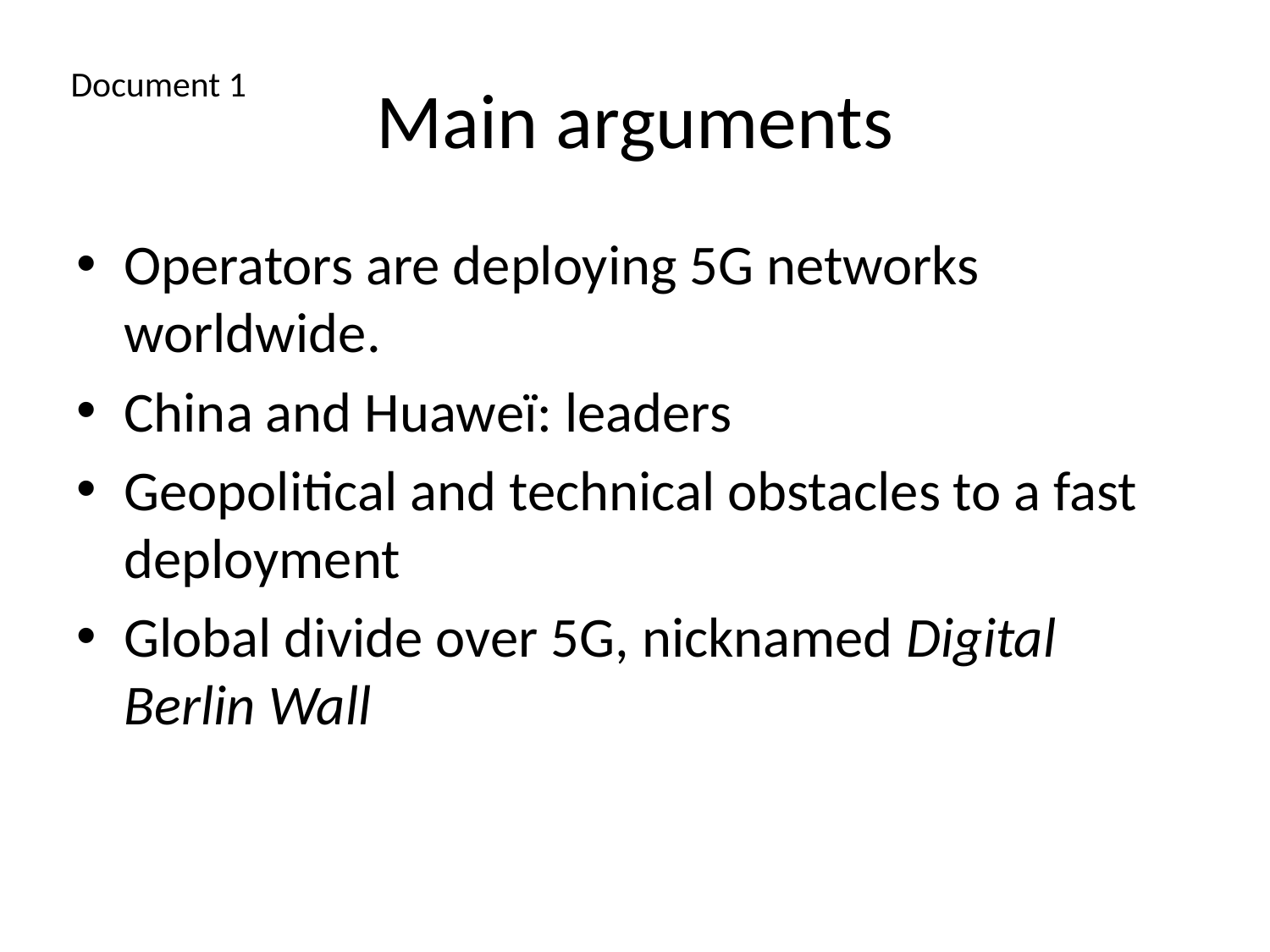

# Main arguments
Document 1
Operators are deploying 5G networks worldwide.
China and Huaweï: leaders
Geopolitical and technical obstacles to a fast deployment
Global divide over 5G, nicknamed Digital Berlin Wall